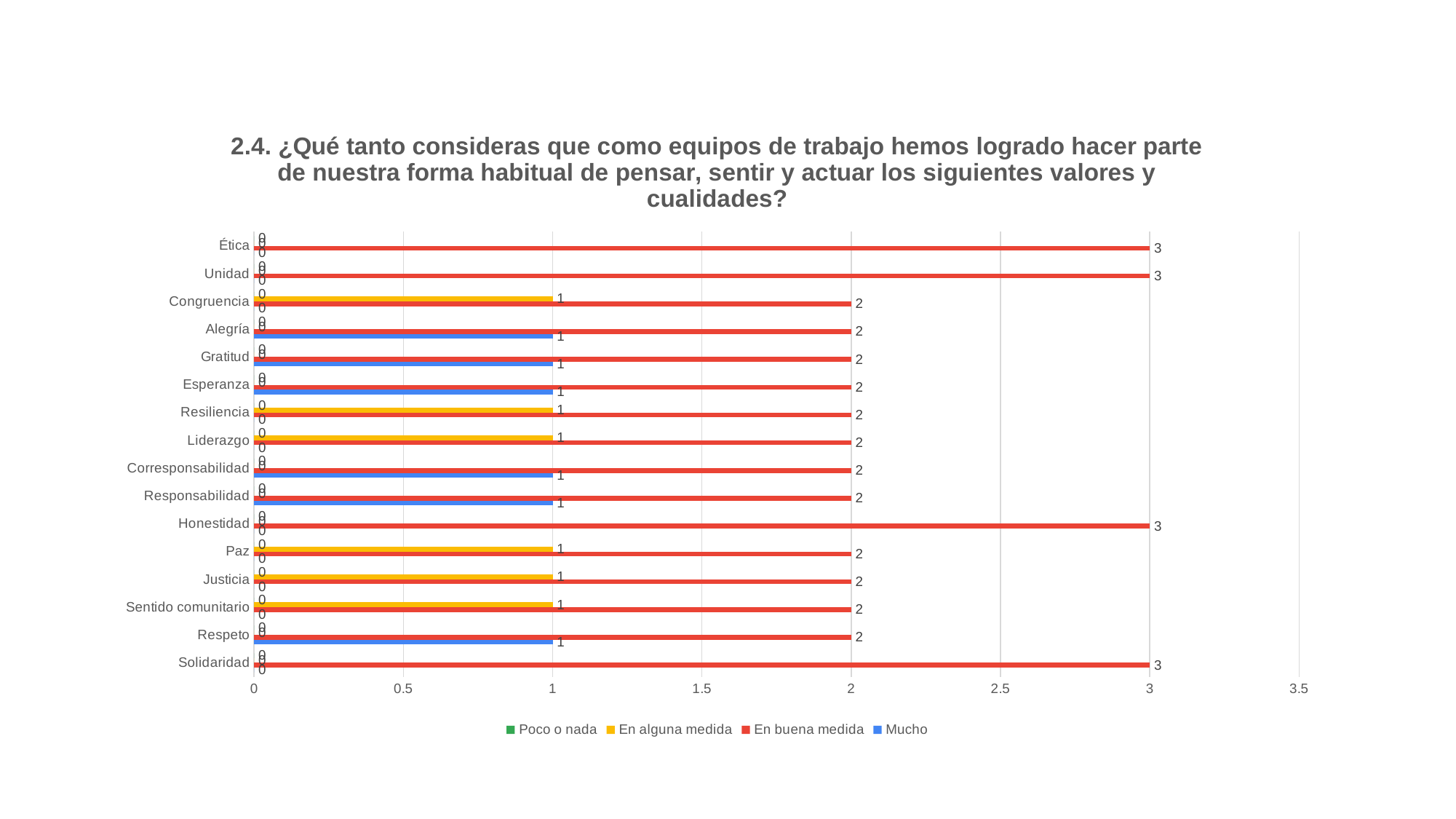

### Chart: 2.4. ¿Qué tanto consideras que como equipos de trabajo hemos logrado hacer parte de nuestra forma habitual de pensar, sentir y actuar los siguientes valores y cualidades?

| Category | Mucho | En buena medida | En alguna medida | Poco o nada |
|---|---|---|---|---|
| Solidaridad | 0.0 | 3.0 | 0.0 | 0.0 |
| Respeto | 1.0 | 2.0 | 0.0 | 0.0 |
| Sentido comunitario | 0.0 | 2.0 | 1.0 | 0.0 |
| Justicia | 0.0 | 2.0 | 1.0 | 0.0 |
| Paz | 0.0 | 2.0 | 1.0 | 0.0 |
| Honestidad | 0.0 | 3.0 | 0.0 | 0.0 |
| Responsabilidad | 1.0 | 2.0 | 0.0 | 0.0 |
| Corresponsabilidad | 1.0 | 2.0 | 0.0 | 0.0 |
| Liderazgo | 0.0 | 2.0 | 1.0 | 0.0 |
| Resiliencia | 0.0 | 2.0 | 1.0 | 0.0 |
| Esperanza | 1.0 | 2.0 | 0.0 | 0.0 |
| Gratitud | 1.0 | 2.0 | 0.0 | 0.0 |
| Alegría | 1.0 | 2.0 | 0.0 | 0.0 |
| Congruencia | 0.0 | 2.0 | 1.0 | 0.0 |
| Unidad | 0.0 | 3.0 | 0.0 | 0.0 |
| Ética | 0.0 | 3.0 | 0.0 | 0.0 |